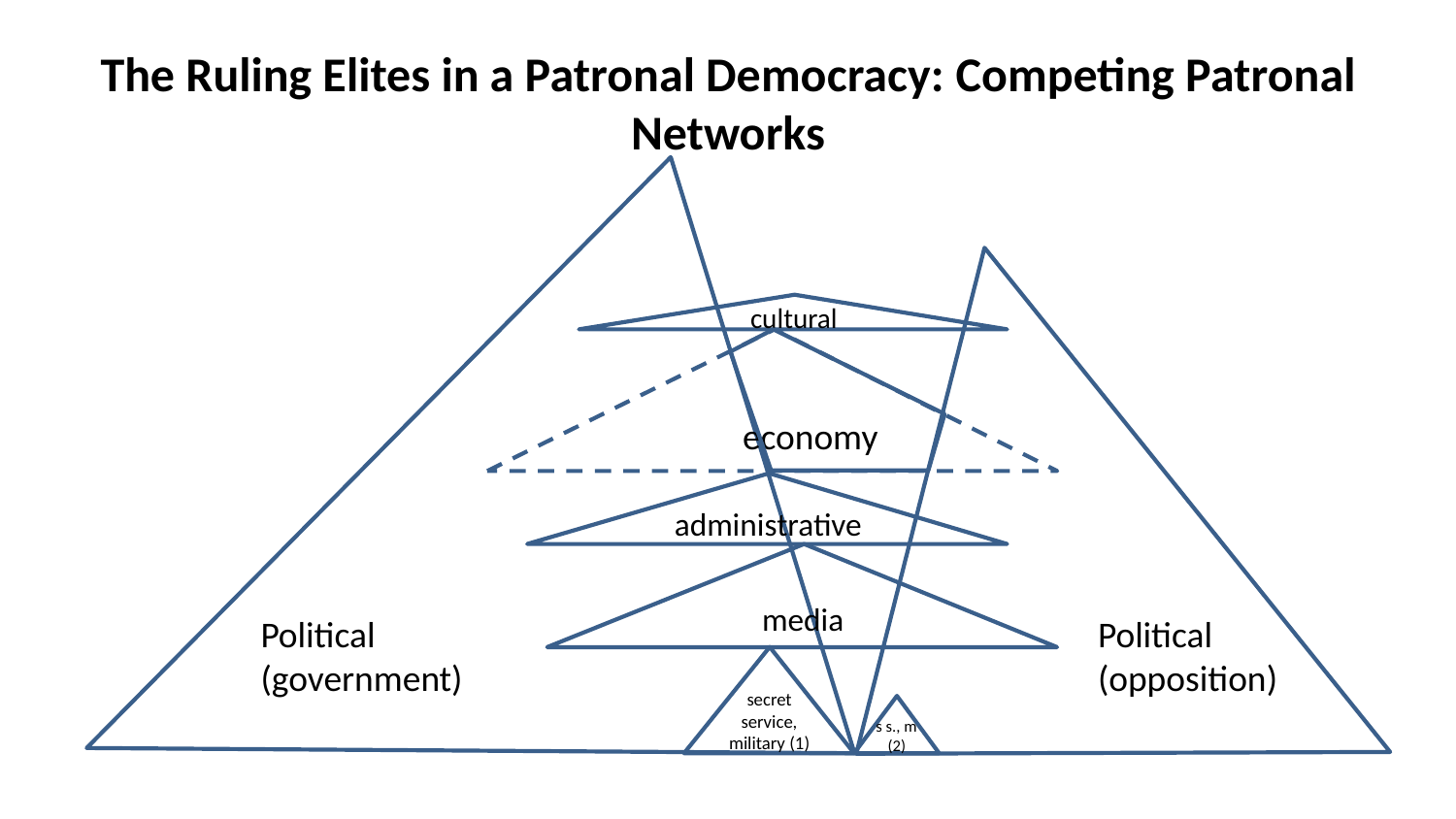

# The Ruling Elites in a Patronal Democracy: Competing Patronal Networks

cultural
         economy

administrative
media
Political (government)
Political (opposition)
secret service, military (1)
s s., m (2)